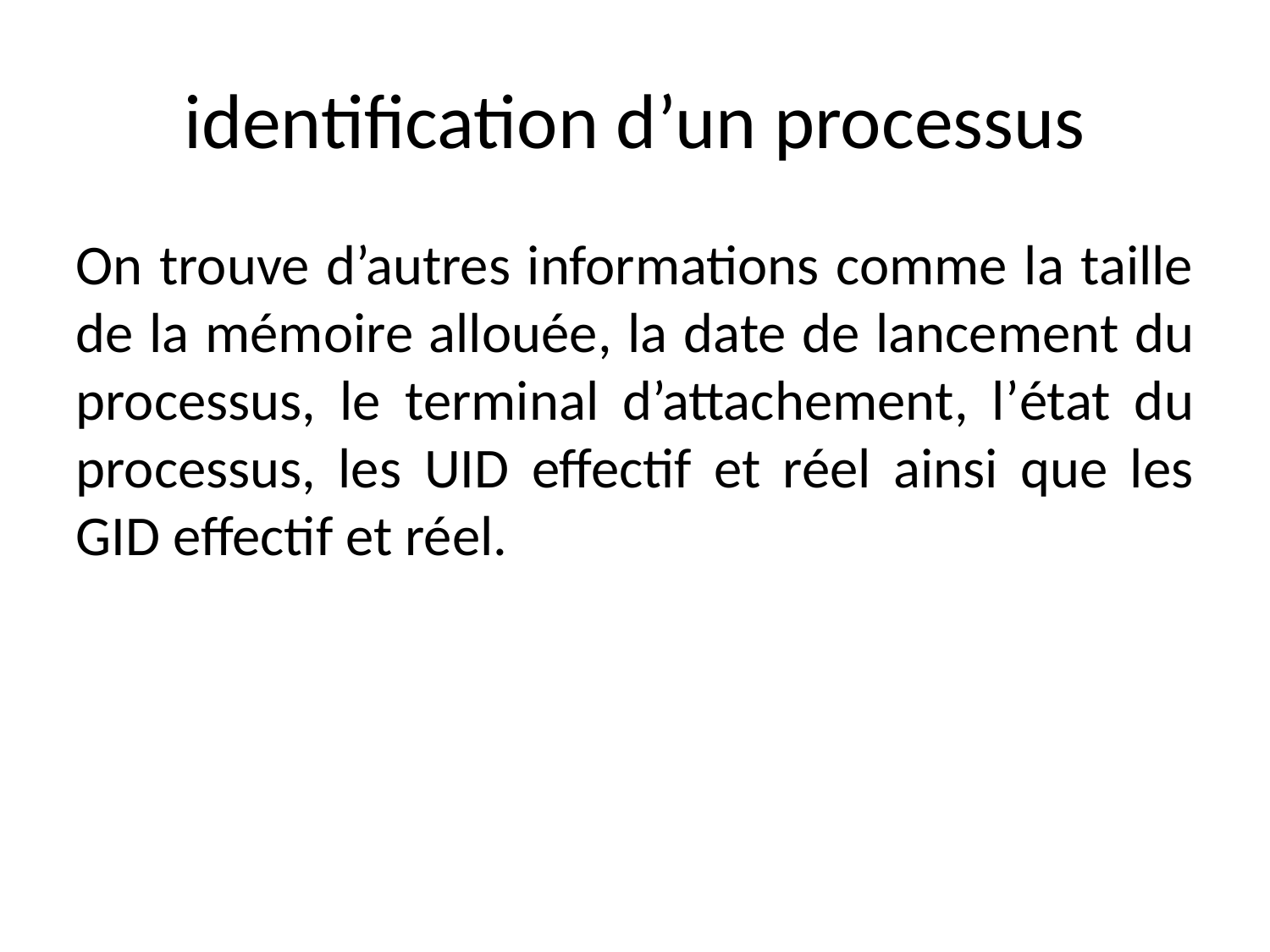

identification d’un processus
On trouve d’autres informations comme la taille de la mémoire allouée, la date de lancement du processus, le terminal d’attachement, l’état du processus, les UID effectif et réel ainsi que les GID effectif et réel.